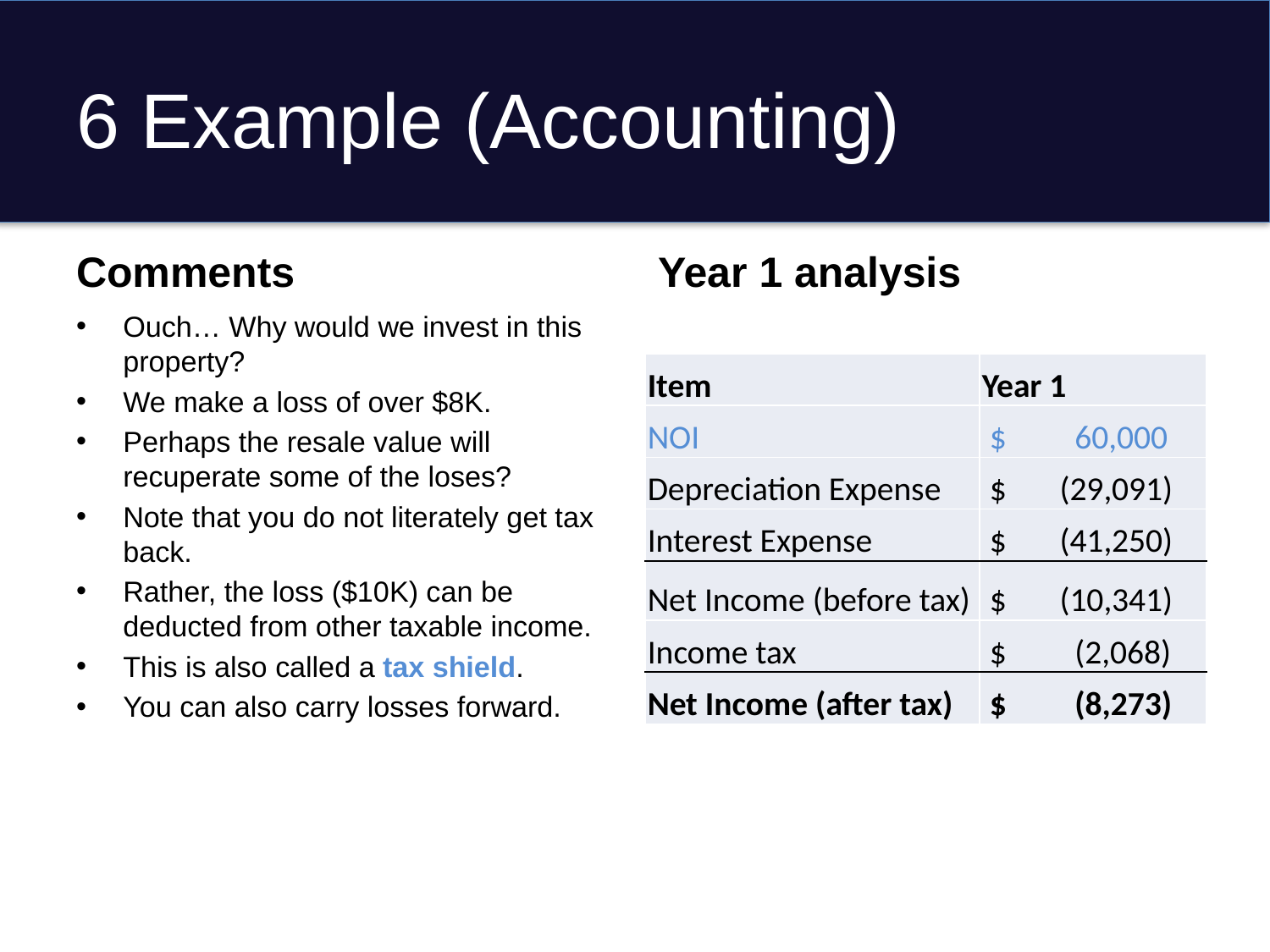

# 6 Example (Accounting)
Comments
Year 1 analysis
Ouch… Why would we invest in this property?
We make a loss of over $8K.
Perhaps the resale value will recuperate some of the loses?
Note that you do not literately get tax back.
Rather, the loss ($10K) can be deducted from other taxable income.
This is also called a tax shield.
You can also carry losses forward.

However, this is not your actual cash flow!
| Item | Year 1 |
| --- | --- |
| NOI | $ 60,000 |
| Depreciation Expense | $ (29,091) |
| Interest Expense | $ (41,250) |
| Net Income (before tax) | $ (10,341) |
| Income tax | $ (2,068) |
| Net Income (after tax) | $ (8,273) |